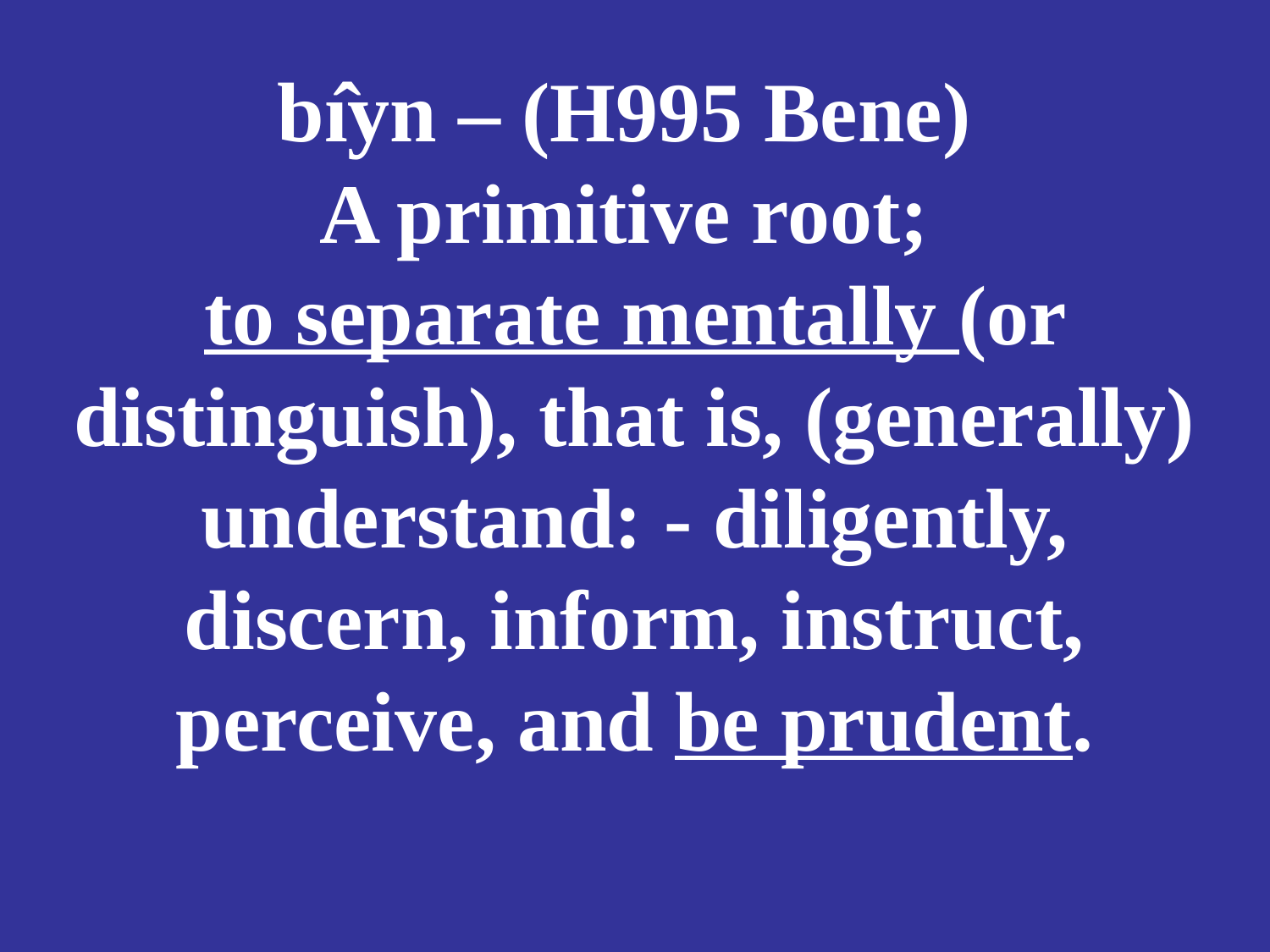

# bı̂yn – (H995 Bene) A primitive root; to separate mentally (or distinguish), that is, (generally) understand: - diligently, discern, inform, instruct, perceive, and be prudent.